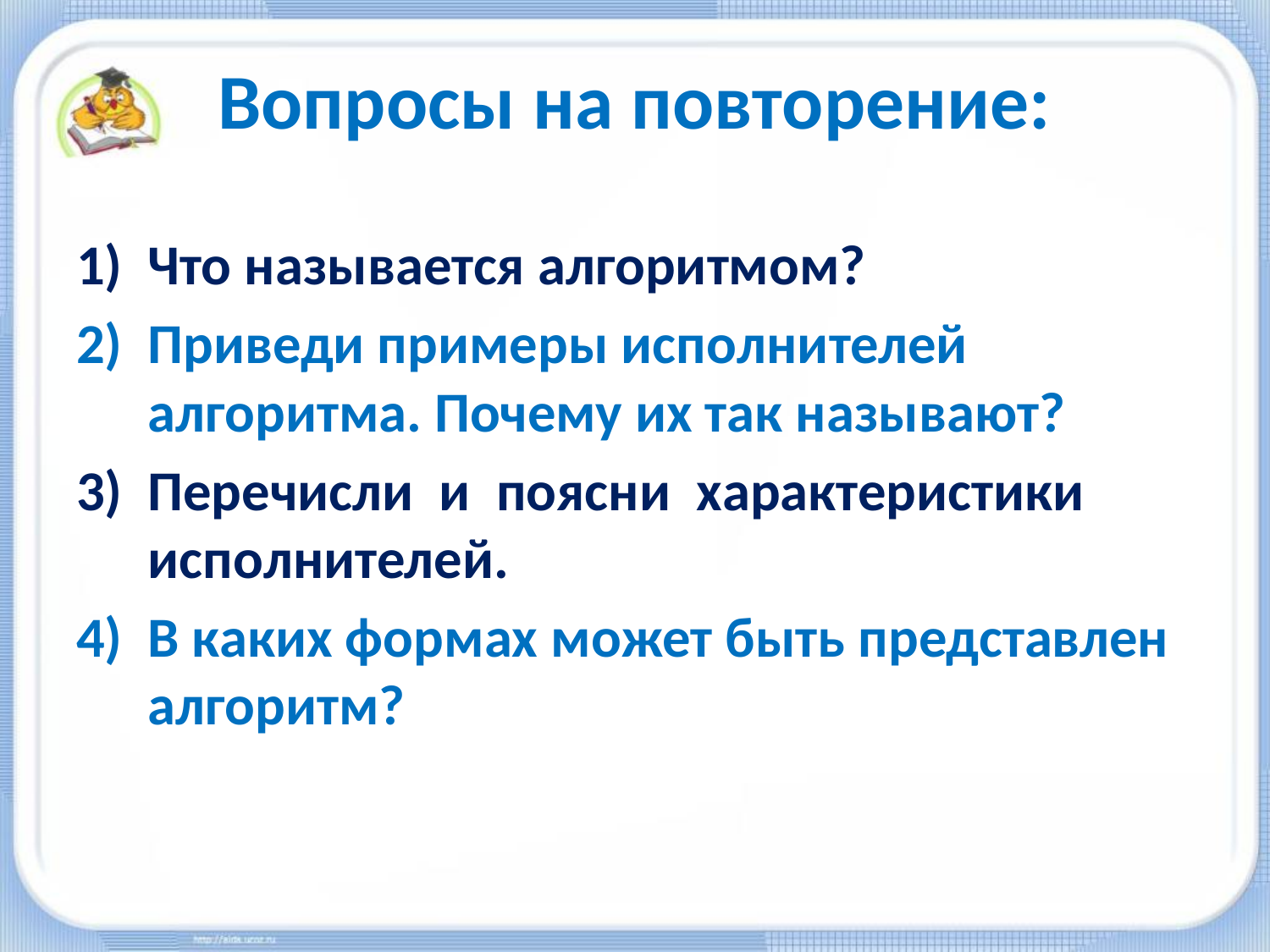

# Вопросы на повторение:
Что называется алгоритмом?
Приведи примеры исполнителей алгоритма. Почему их так называют?
Перечисли  и  поясни  характеристики исполнителей.
В каких формах может быть представлен алгоритм?